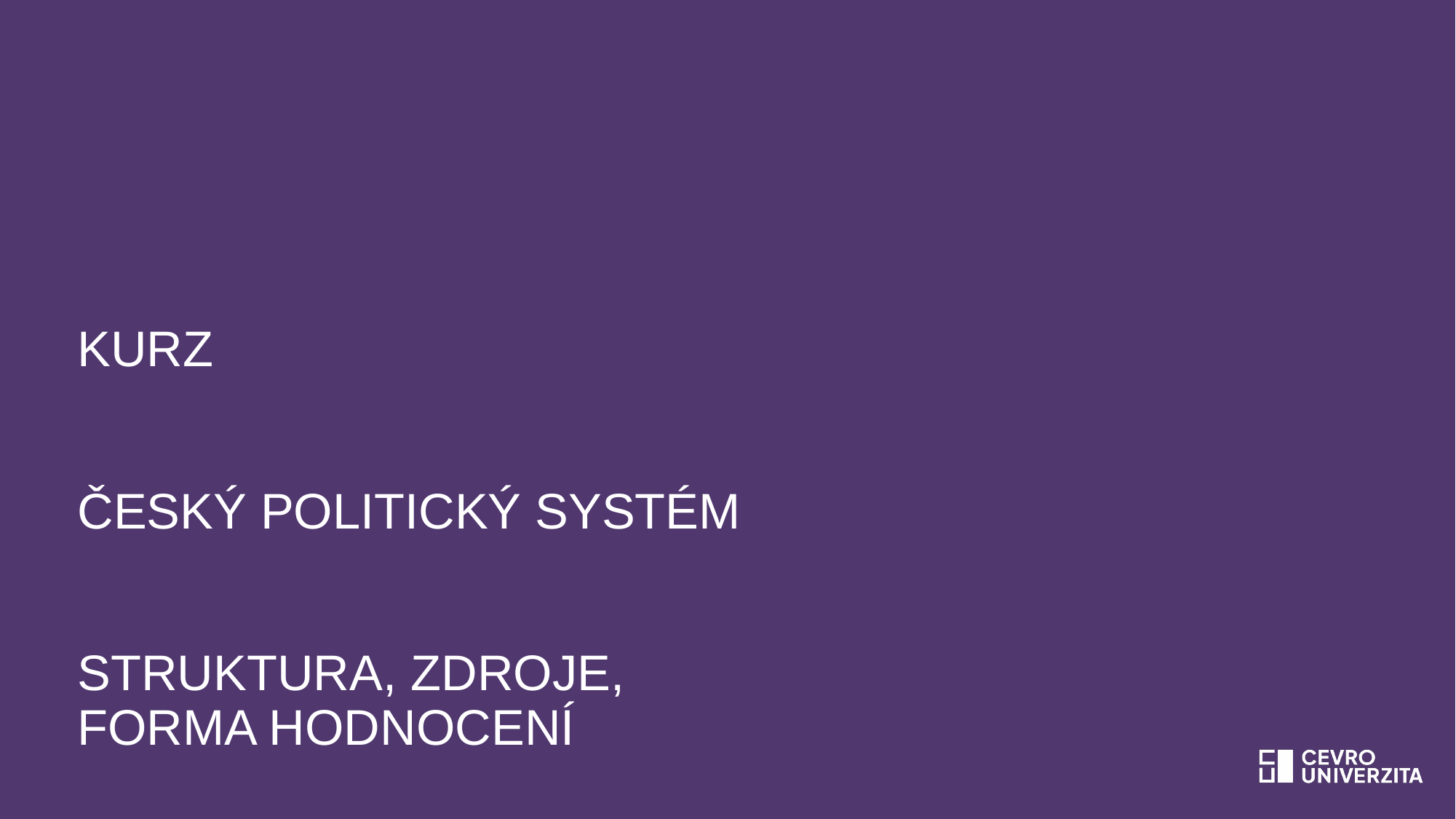

# Kurz Český politický systém Struktura, zdroje, forma hodnocení